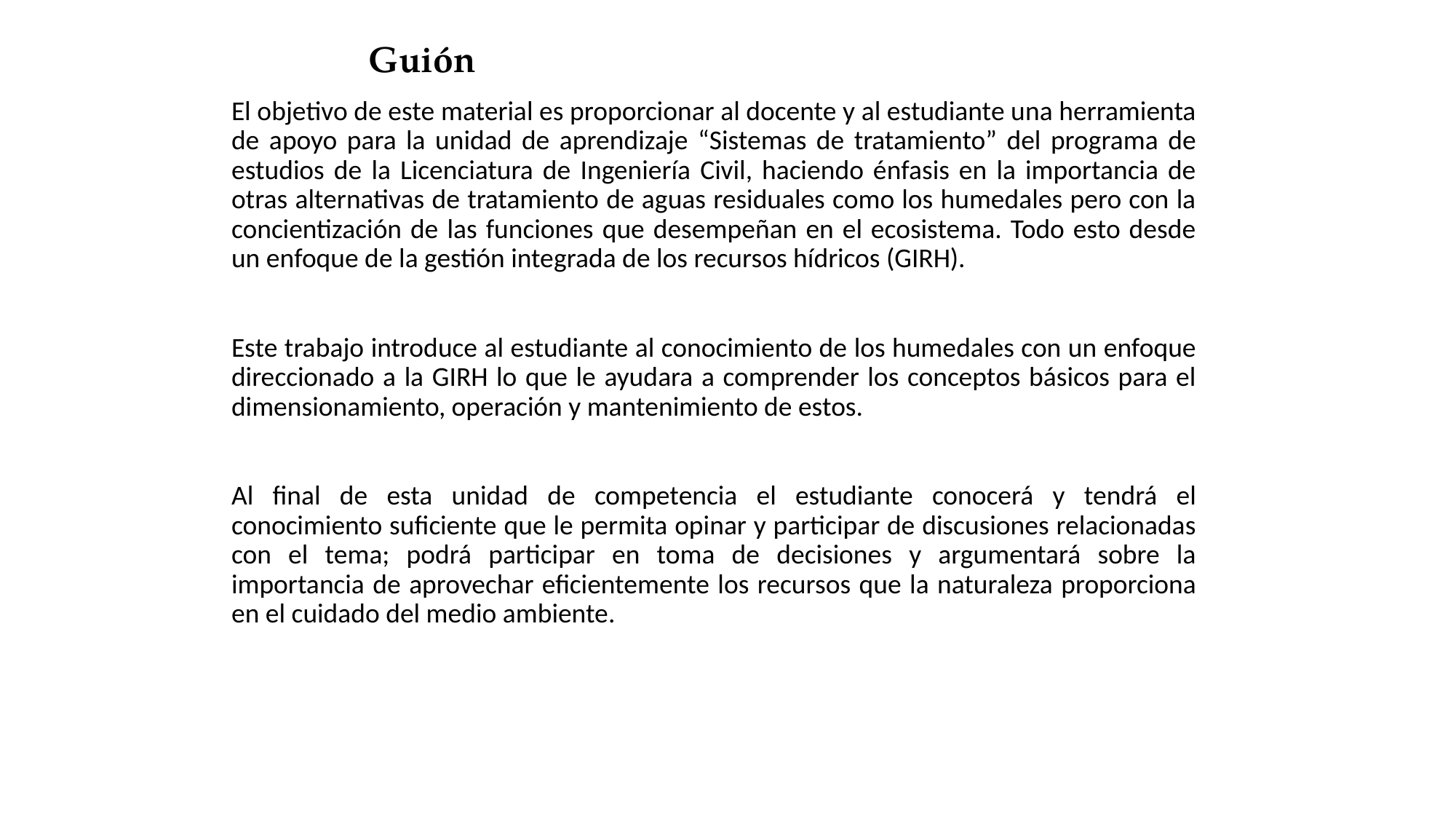

Guión
El objetivo de este material es proporcionar al docente y al estudiante una herramienta de apoyo para la unidad de aprendizaje “Sistemas de tratamiento” del programa de estudios de la Licenciatura de Ingeniería Civil, haciendo énfasis en la importancia de otras alternativas de tratamiento de aguas residuales como los humedales pero con la concientización de las funciones que desempeñan en el ecosistema. Todo esto desde un enfoque de la gestión integrada de los recursos hídricos (GIRH).

Este trabajo introduce al estudiante al conocimiento de los humedales con un enfoque direccionado a la GIRH lo que le ayudara a comprender los conceptos básicos para el dimensionamiento, operación y mantenimiento de estos.

Al final de esta unidad de competencia el estudiante conocerá y tendrá el conocimiento suficiente que le permita opinar y participar de discusiones relacionadas con el tema; podrá participar en toma de decisiones y argumentará sobre la importancia de aprovechar eficientemente los recursos que la naturaleza proporciona en el cuidado del medio ambiente.